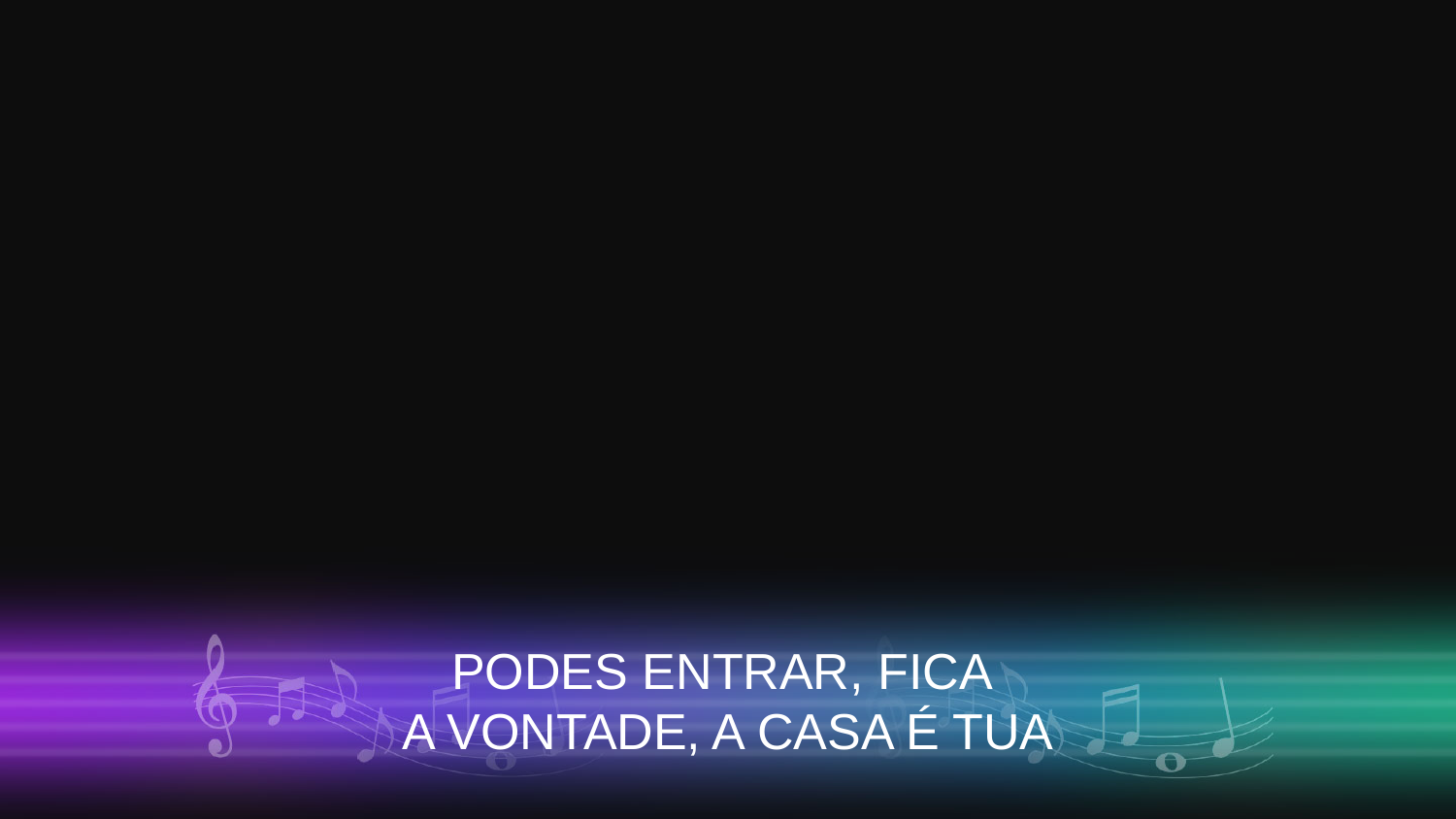

PODES ENTRAR, FICA
A VONTADE, A CASA É TUA